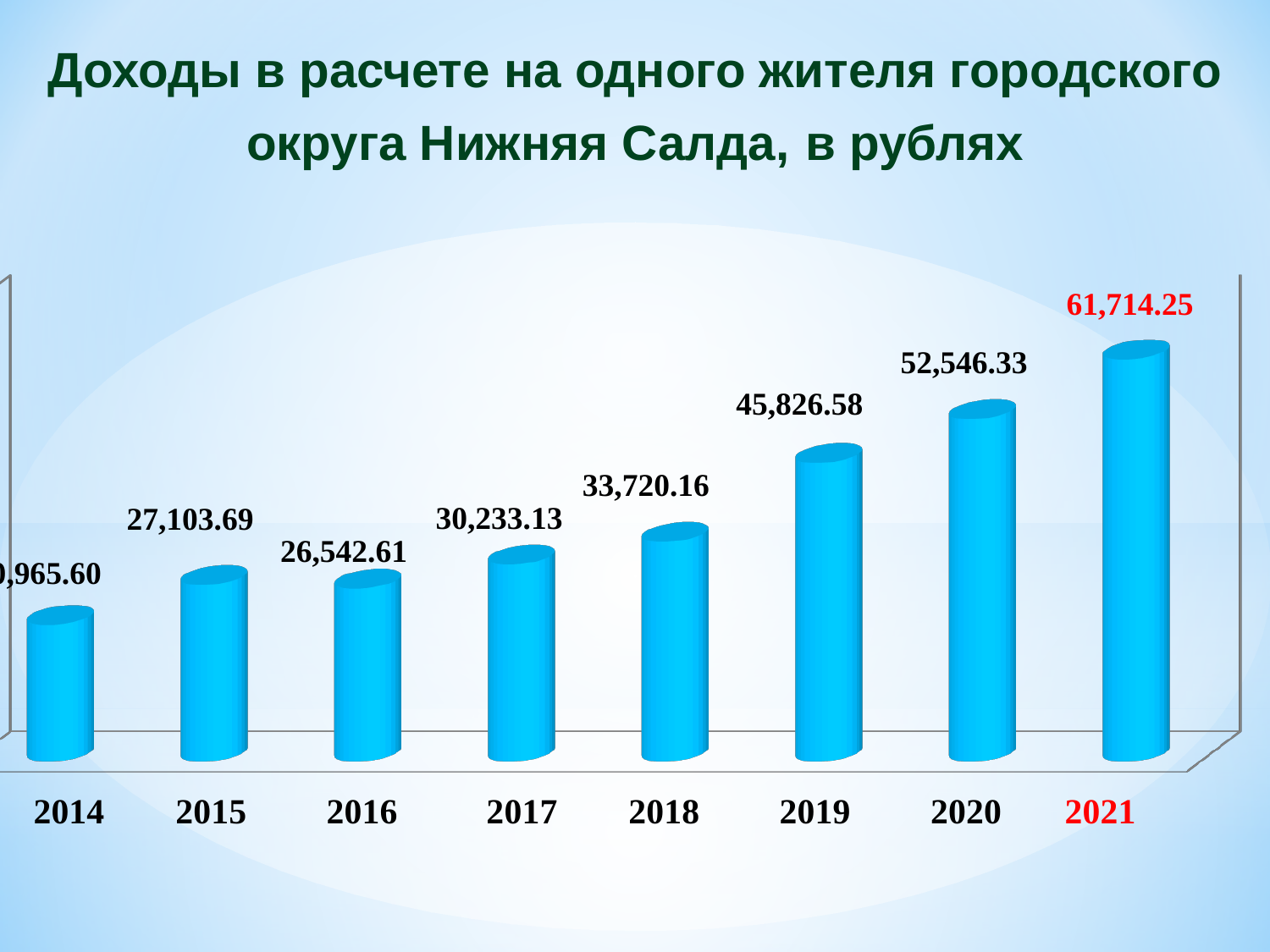

Доходы в расчете на одного жителя городского округа Нижняя Салда, в рублях

[unsupported chart]

[unsupported chart]

2014        2015         2016          2017        2018         2019         2020       2021